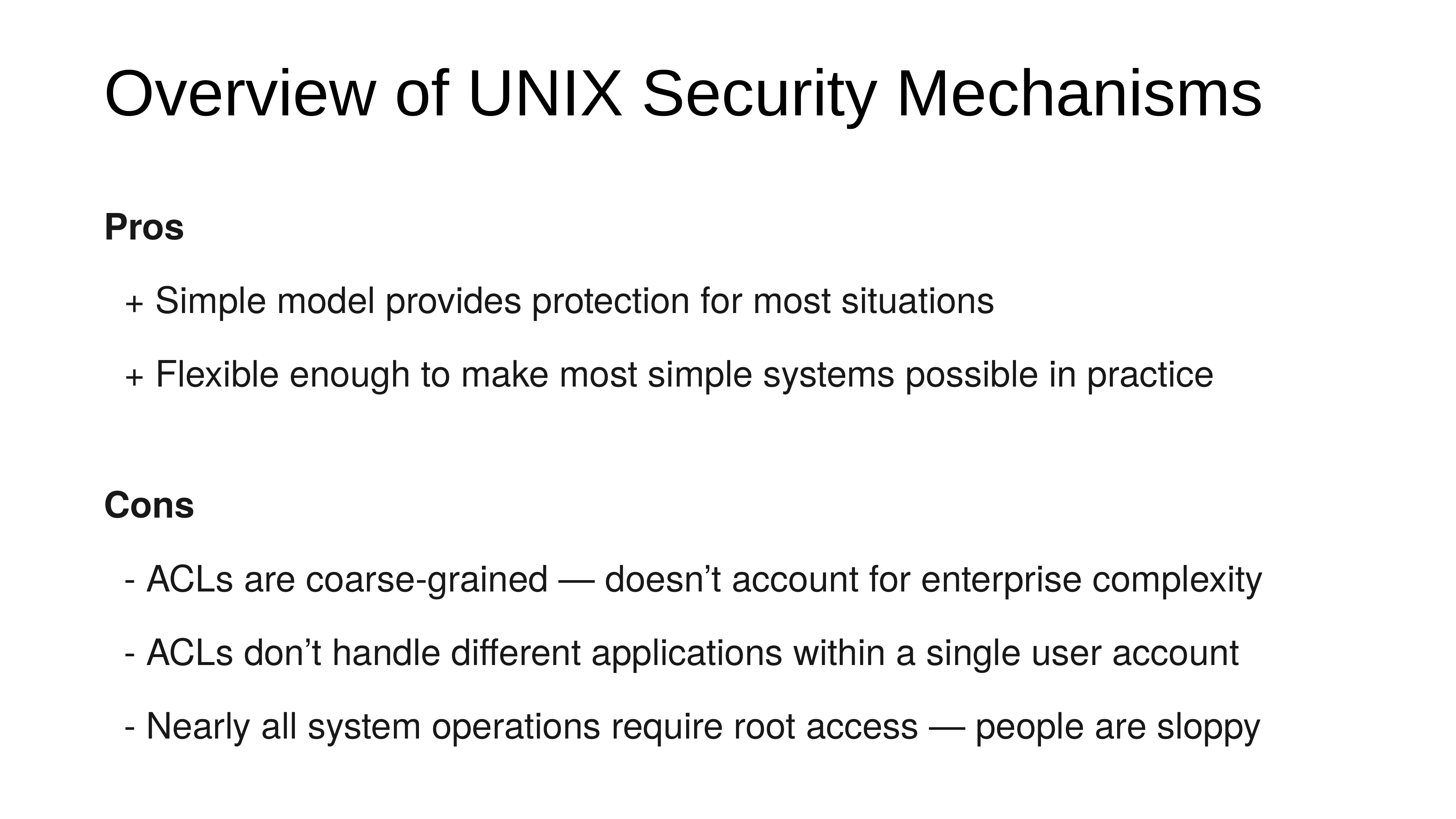

# Overview of UNIX Security Mechanisms
Pros
  + Simple model provides protection for most situations
  + Flexible enough to make most simple systems possible in practice

Cons
  - ACLs are coarse-grained — doesn’t account for enterprise complexity
  - ACLs don’t handle different applications within a single user account
  - Nearly all system operations require root access — people are sloppy